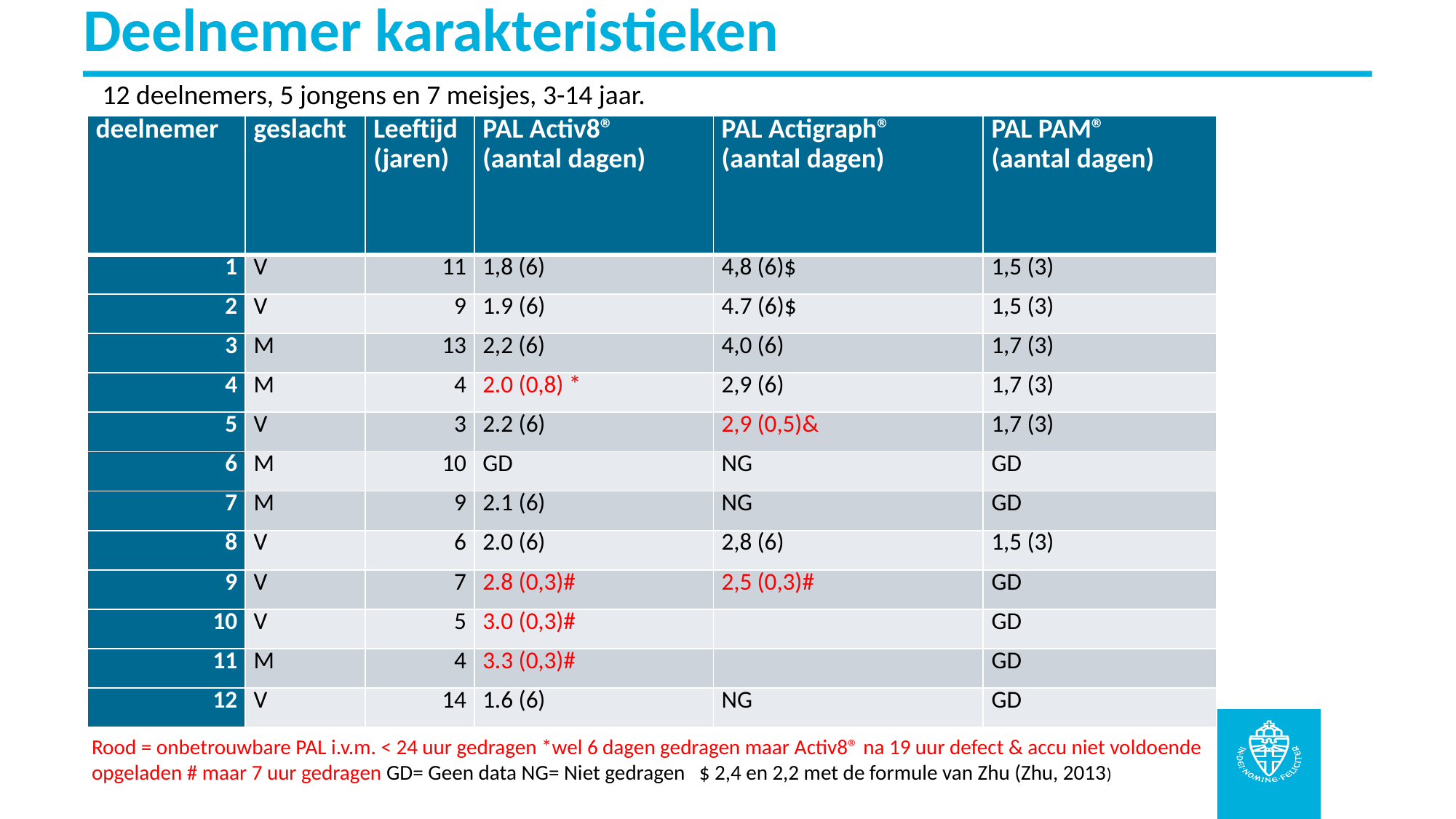

# Deelnemer karakteristieken
12 deelnemers, 5 jongens en 7 meisjes, 3-14 jaar.
| deelnemer | geslacht | Leeftijd (jaren) | PAL Activ8® (aantal dagen) | PAL Actigraph® (aantal dagen) | PAL PAM® (aantal dagen) |
| --- | --- | --- | --- | --- | --- |
| 1 | V | 11 | 1,8 (6) | 4,8 (6)$ | 1,5 (3) |
| 2 | V | 9 | 1.9 (6) | 4.7 (6)$ | 1,5 (3) |
| 3 | M | 13 | 2,2 (6) | 4,0 (6) | 1,7 (3) |
| 4 | M | 4 | 2.0 (0,8) \* | 2,9 (6) | 1,7 (3) |
| 5 | V | 3 | 2.2 (6) | 2,9 (0,5)& | 1,7 (3) |
| 6 | M | 10 | GD | NG | GD |
| 7 | M | 9 | 2.1 (6) | NG | GD |
| 8 | V | 6 | 2.0 (6) | 2,8 (6) | 1,5 (3) |
| 9 | V | 7 | 2.8 (0,3)# | 2,5 (0,3)# | GD |
| 10 | V | 5 | 3.0 (0,3)# |  | GD |
| 11 | M | 4 | 3.3 (0,3)# |  | GD |
| 12 | V | 14 | 1.6 (6) | NG | GD |
Rood = onbetrouwbare PAL i.v.m. < 24 uur gedragen *wel 6 dagen gedragen maar Activ8® na 19 uur defect & accu niet voldoende opgeladen # maar 7 uur gedragen GD= Geen data NG= Niet gedragen   $ 2,4 en 2,2 met de formule van Zhu (Zhu, 2013)